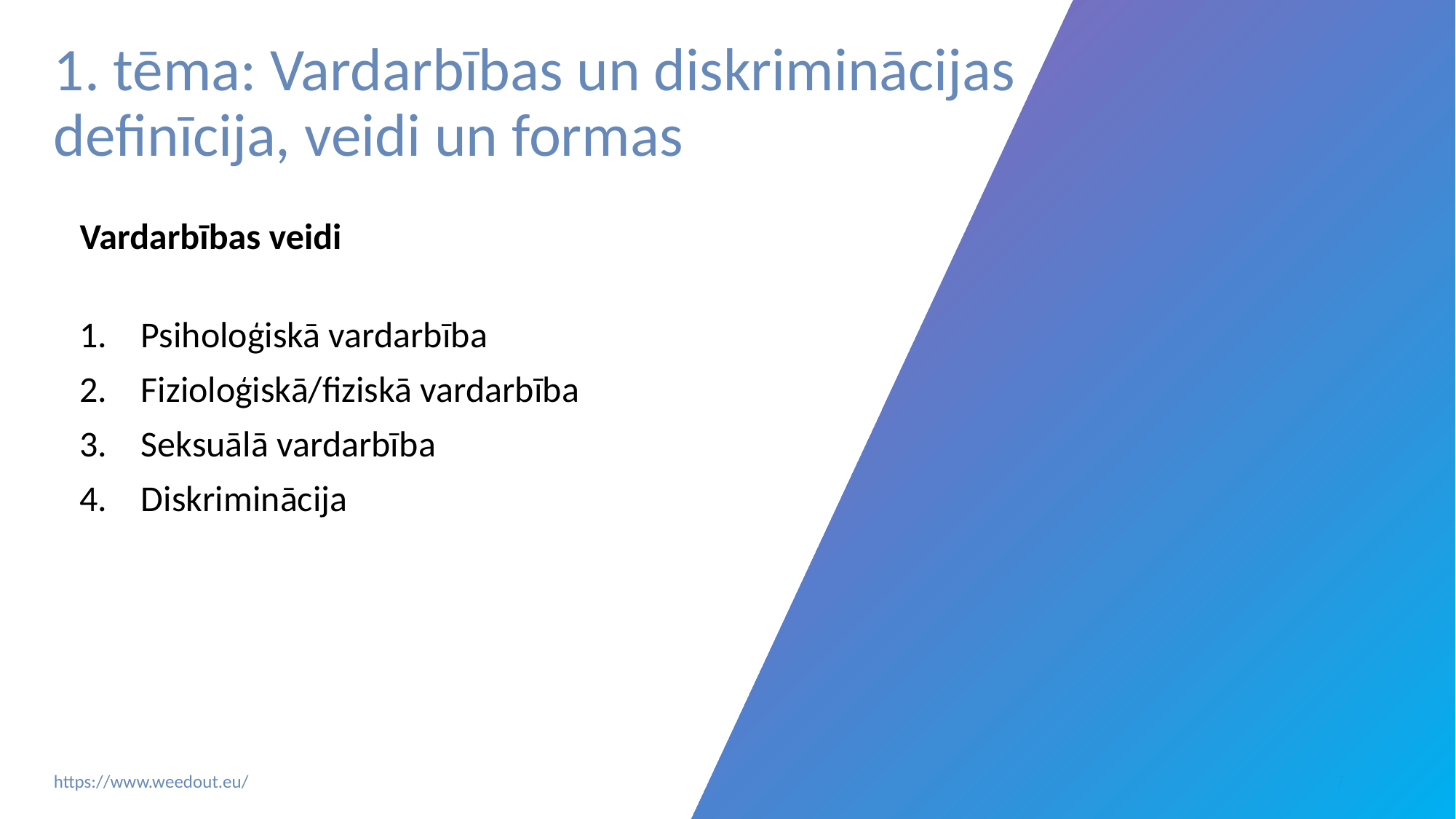

# 1. tēma: Vardarbības un diskriminācijas definīcija, veidi un formas
Vardarbības veidi
Psiholoģiskā vardarbība
Fizioloģiskā/fiziskā vardarbība
Seksuālā vardarbība
Diskriminācija

7
https://www.weedout.eu/